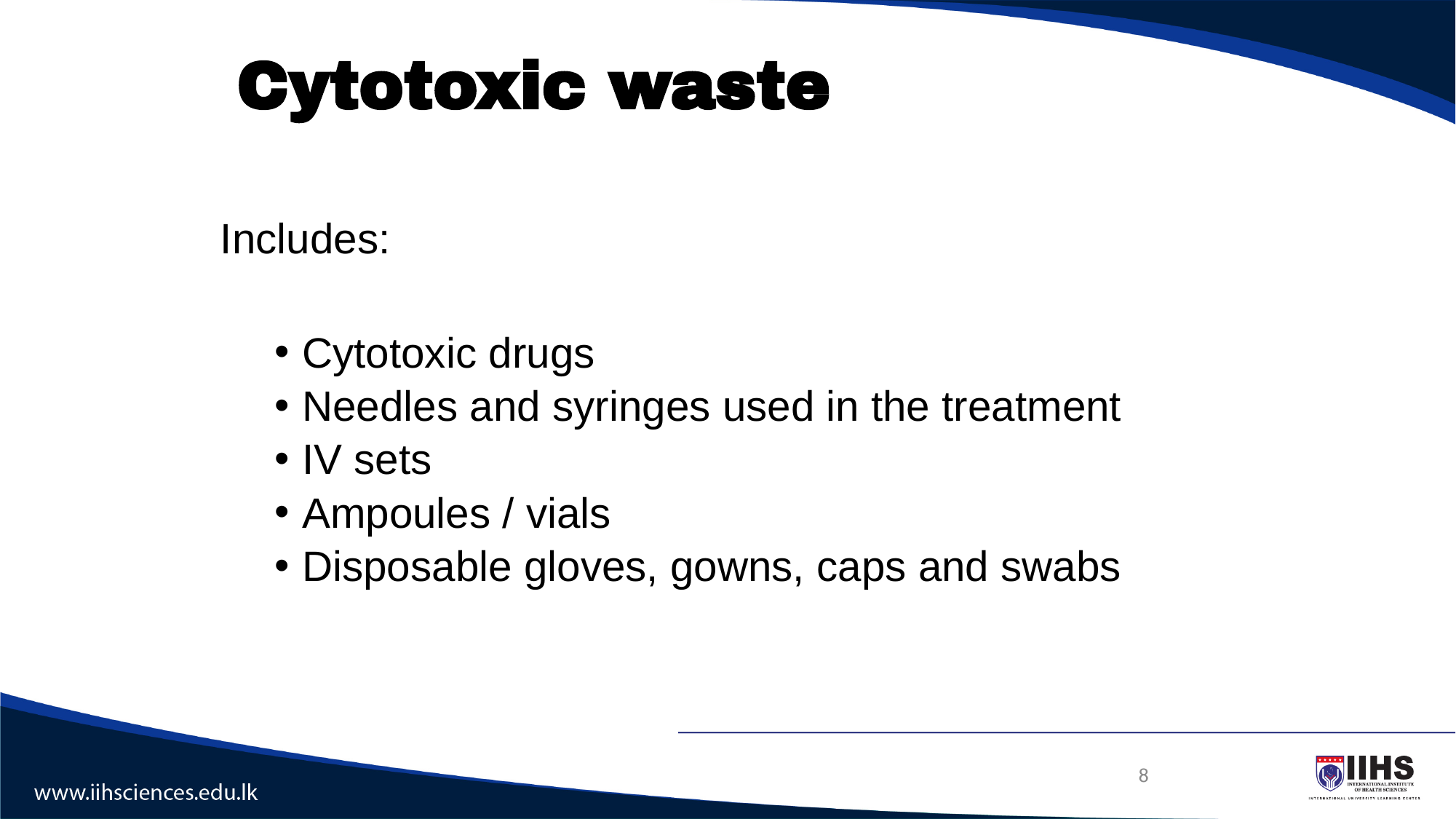

# Cytotoxic waste

Includes:

Cytotoxic drugs
Needles and syringes used in the treatment
IV sets
Ampoules / vials
Disposable gloves, gowns, caps and swabs

8